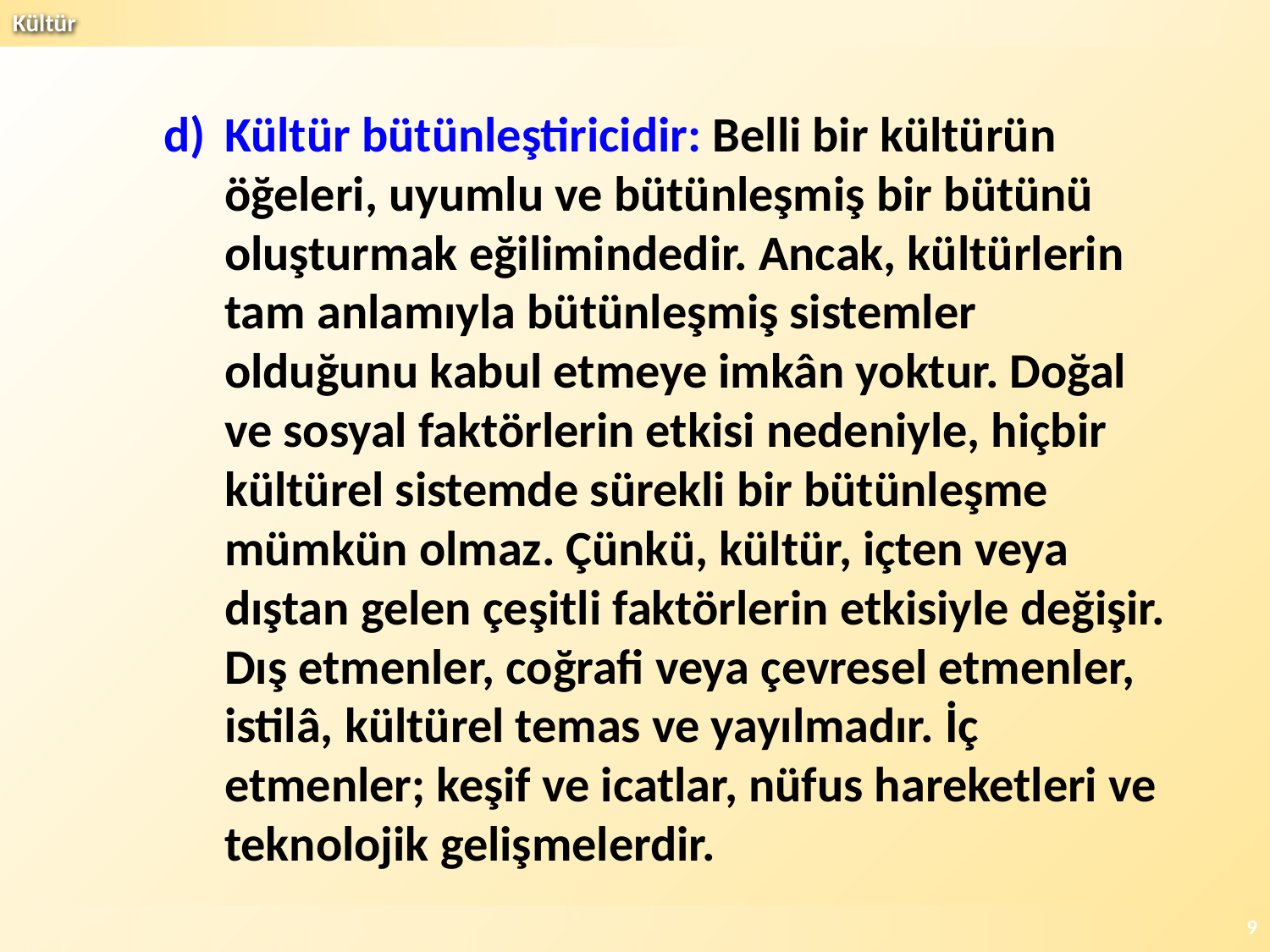

d)	Kültür bütünleştiricidir: Belli bir kültürün öğeleri, uyumlu ve bütünleşmiş bir bütünü oluşturmak eğilimindedir. Ancak, kültürlerin tam anlamıyla bütünleşmiş sistemler olduğunu kabul etmeye imkân yoktur. Doğal ve sosyal faktörlerin etkisi nedeniyle, hiçbir kültürel sistemde sürekli bir bütünleşme mümkün olmaz. Çünkü, kültür, içten veya dıştan gelen çeşitli faktörlerin etkisiyle değişir. Dış etmenler, coğrafi veya çevresel etmenler, istilâ, kültürel temas ve yayılmadır. İç etmenler; keşif ve icatlar, nüfus hareketleri ve teknolojik gelişmelerdir.
9